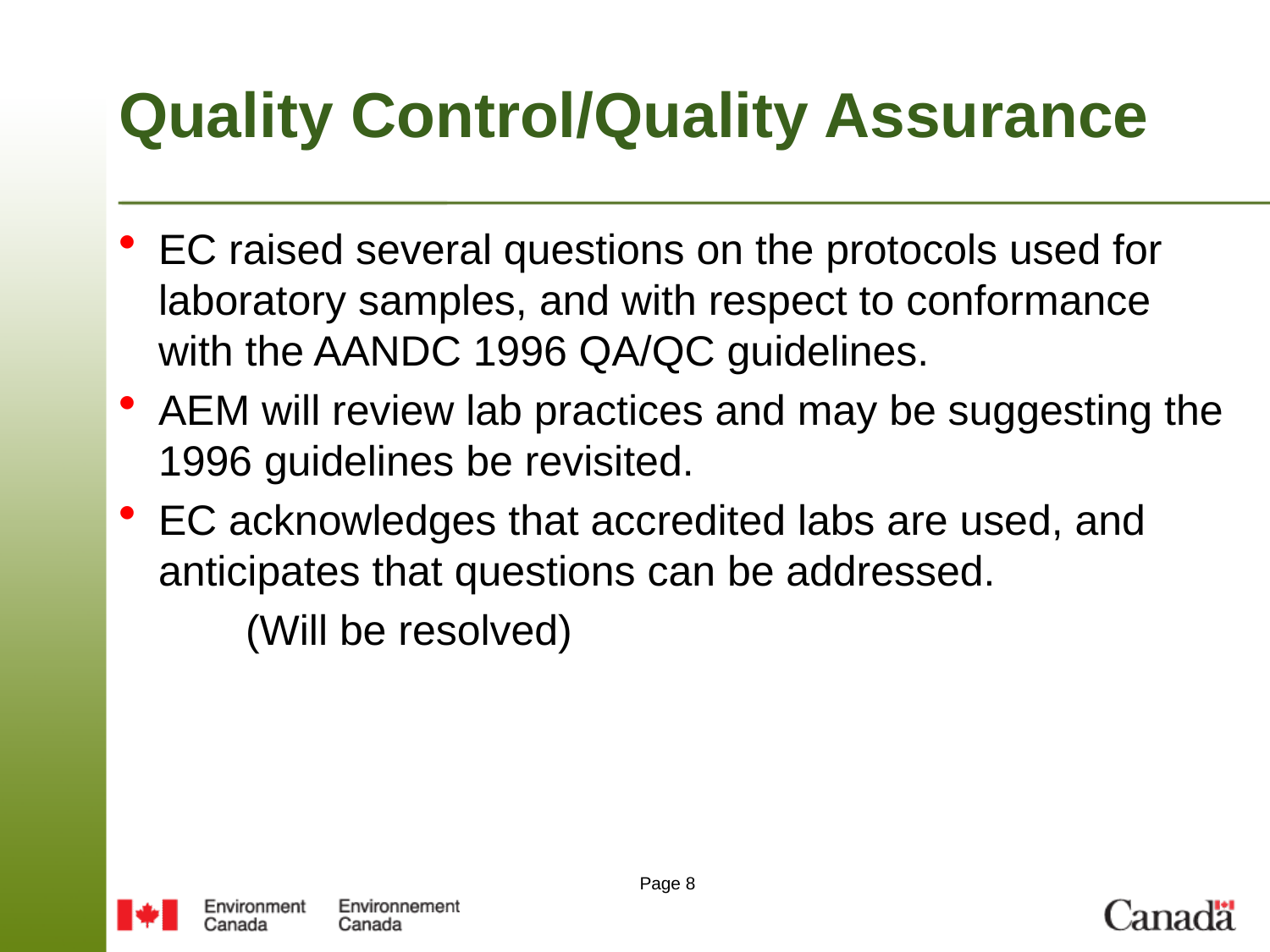

# Quality Control/Quality Assurance
EC raised several questions on the protocols used for laboratory samples, and with respect to conformance with the AANDC 1996 QA/QC guidelines.
AEM will review lab practices and may be suggesting the 1996 guidelines be revisited.
EC acknowledges that accredited labs are used, and anticipates that questions can be addressed.
	(Will be resolved)